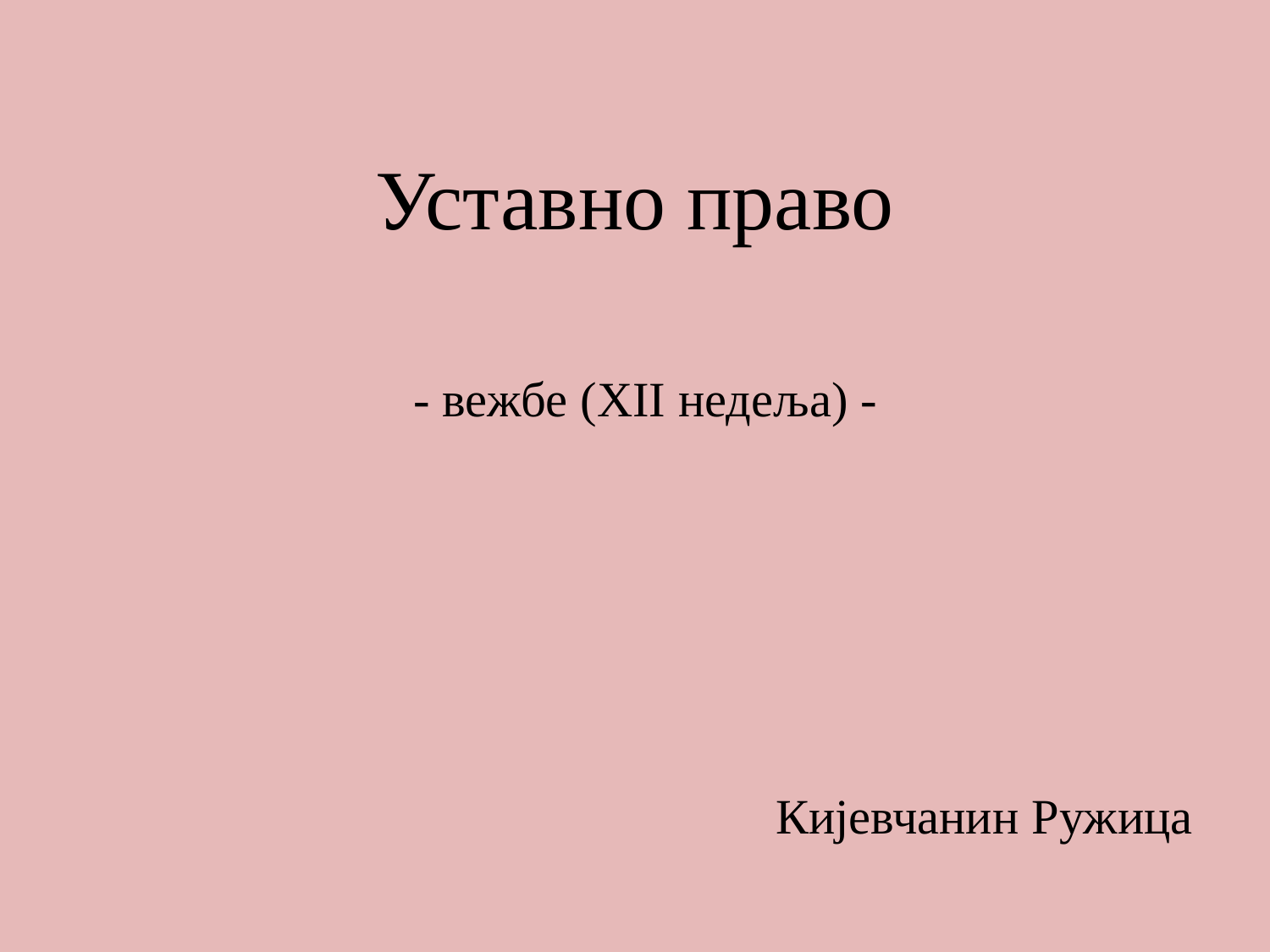

# Уставно право

                           - вежбе (XII недеља) -

Кијевчанин Ружица